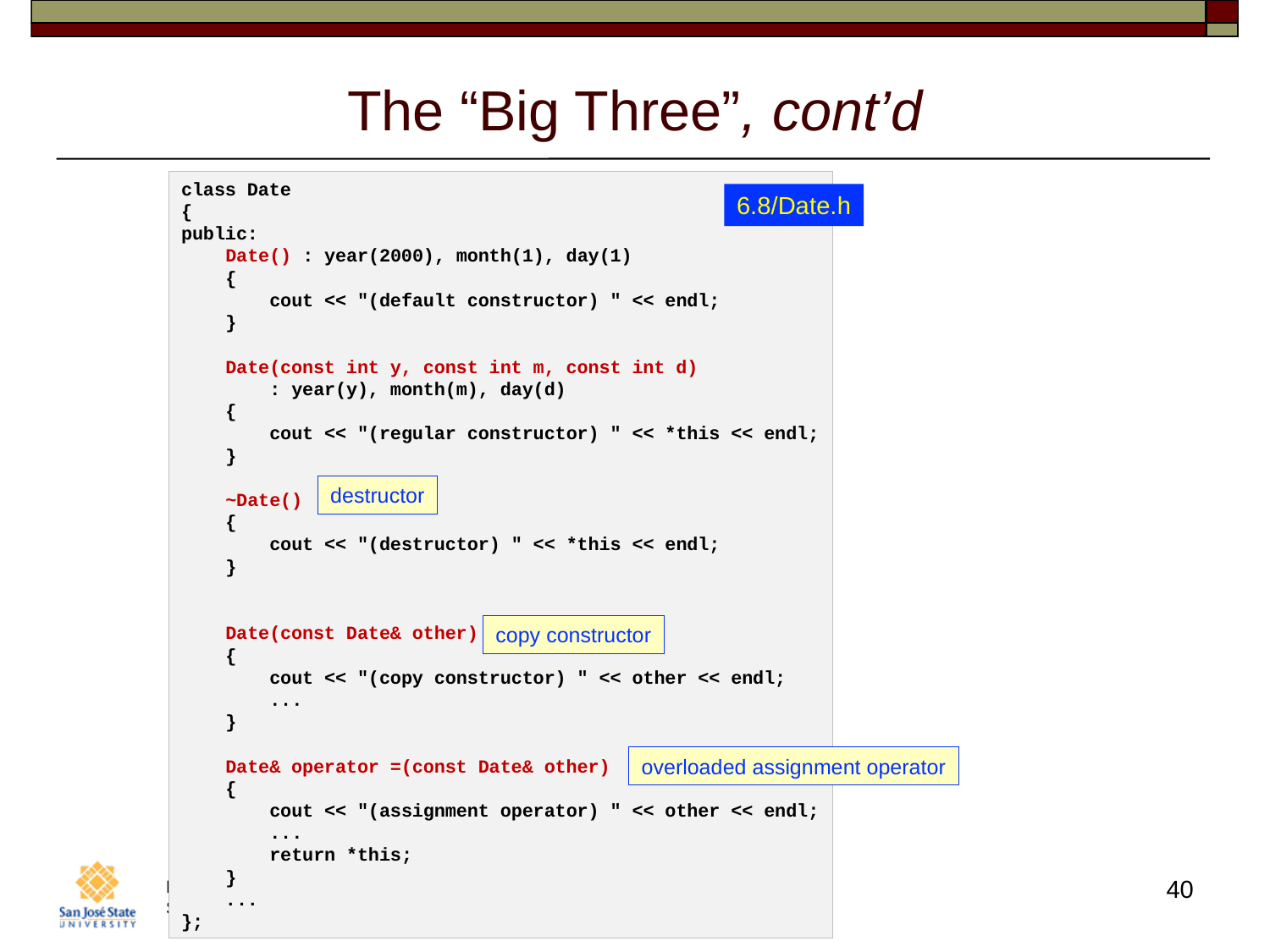

# The “Big Three”, cont’d
class Date
{
public:
    Date() : year(2000), month(1), day(1)
    {
        cout << "(default constructor) " << endl;
    }
    Date(const int y, const int m, const int d)
        : year(y), month(m), day(d)
    {
        cout << "(regular constructor) " << *this << endl;
    }
    ~Date()
    {
        cout << "(destructor) " << *this << endl;
    }

    Date(const Date& other)
    {
        cout << "(copy constructor) " << other << endl;
        ...
    }
    Date& operator =(const Date& other)
    {
        cout << "(assignment operator) " << other << endl;
        ...
        return *this;
    }
    ...
};
6.8/Date.h
destructor
copy constructor
overloaded assignment operator
40